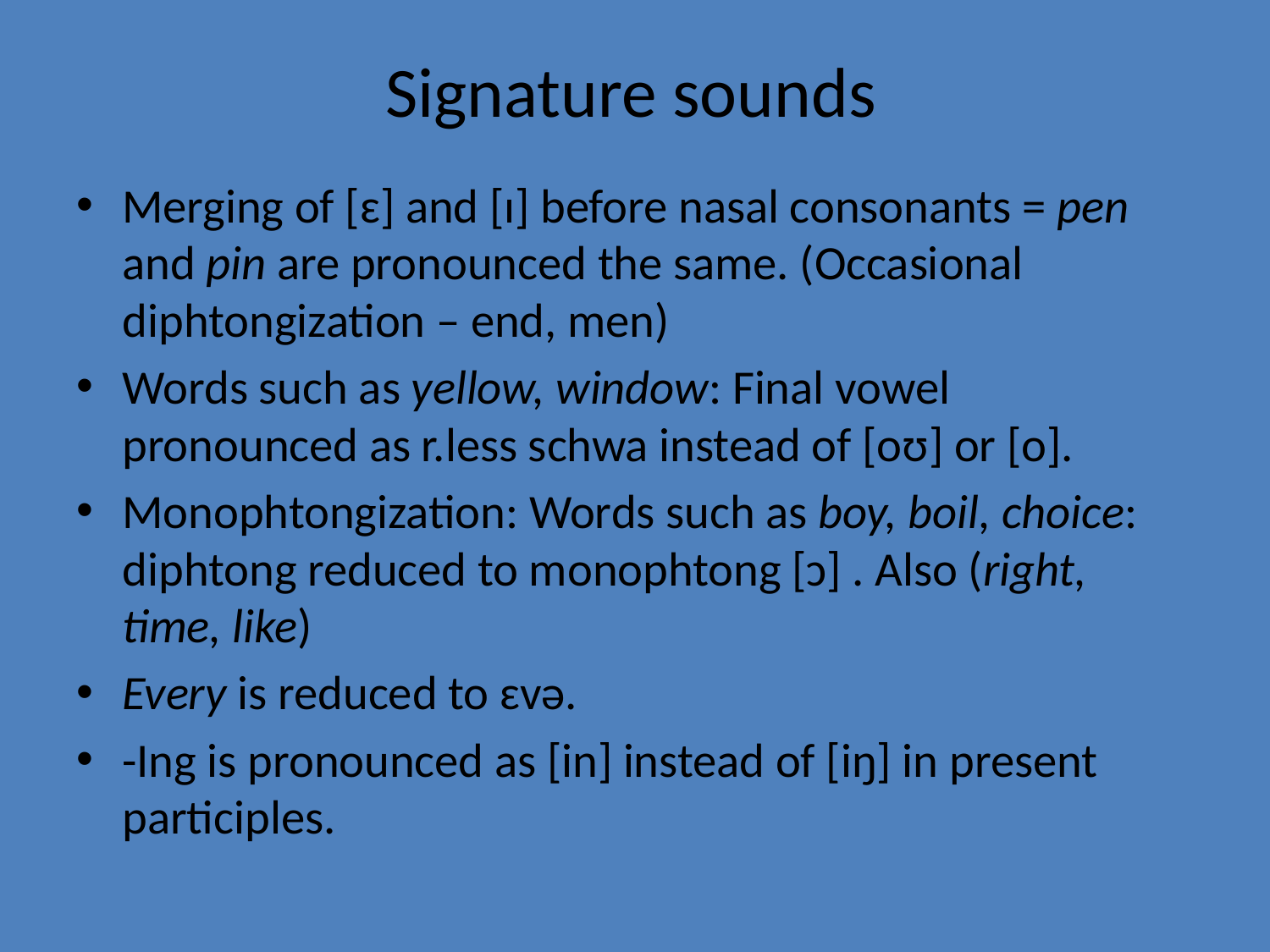

# Signature sounds
Merging of [ɛ] and [ɪ] before nasal consonants = pen and pin are pronounced the same. (Occasional diphtongization – end, men)
Words such as yellow, window: Final vowel pronounced as r.less schwa instead of [oʊ] or [o].
Monophtongization: Words such as boy, boil, choice: diphtong reduced to monophtong [ɔ] . Also (right, time, like)
Every is reduced to ɛvə.
-Ing is pronounced as [in] instead of [iŋ] in present participles.